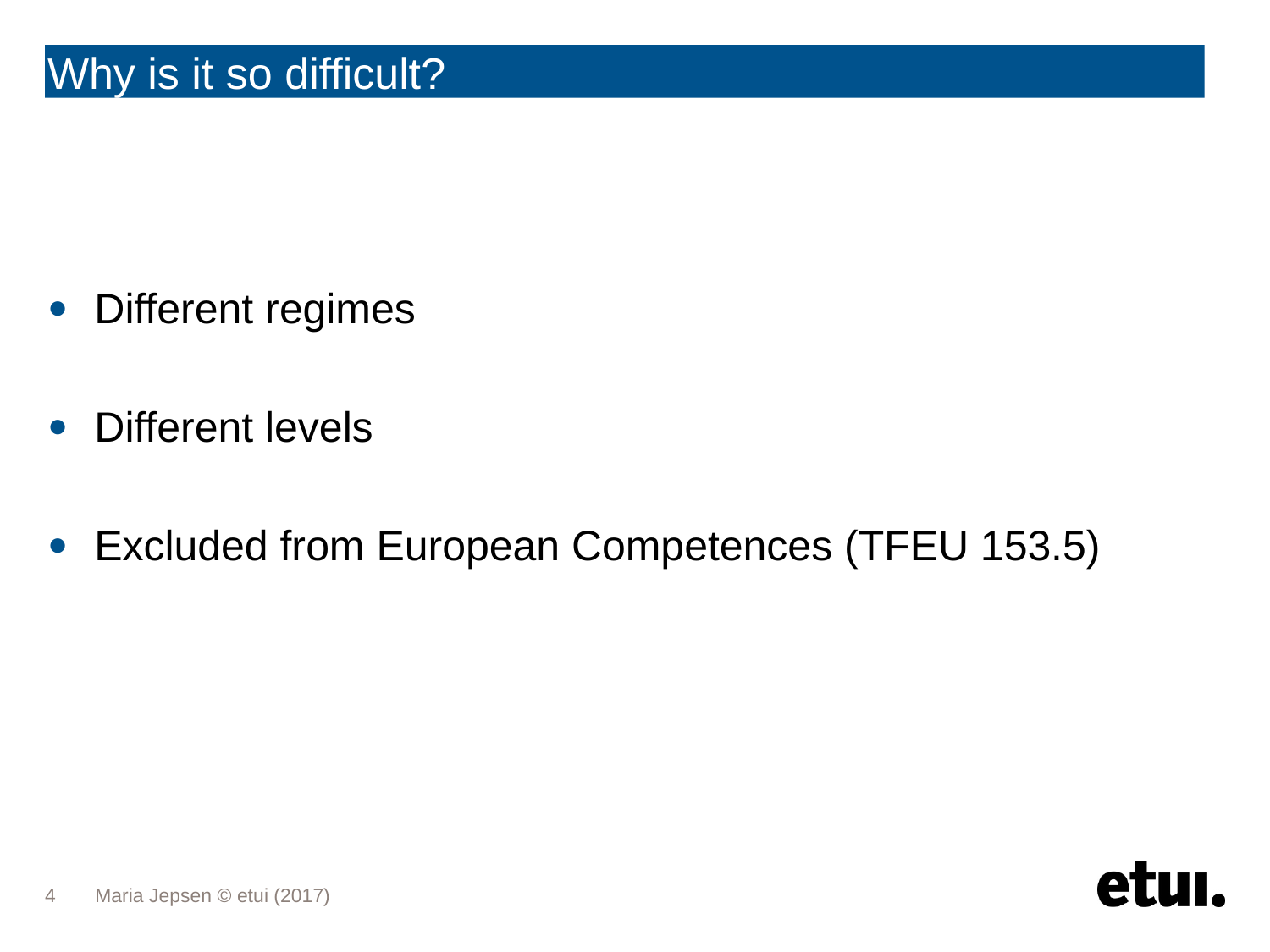

# Why is it so difficult?

Different regimes

Different levels

Excluded from European Competences (TFEU 153.5)
4
Maria Jepsen © etui (2017)